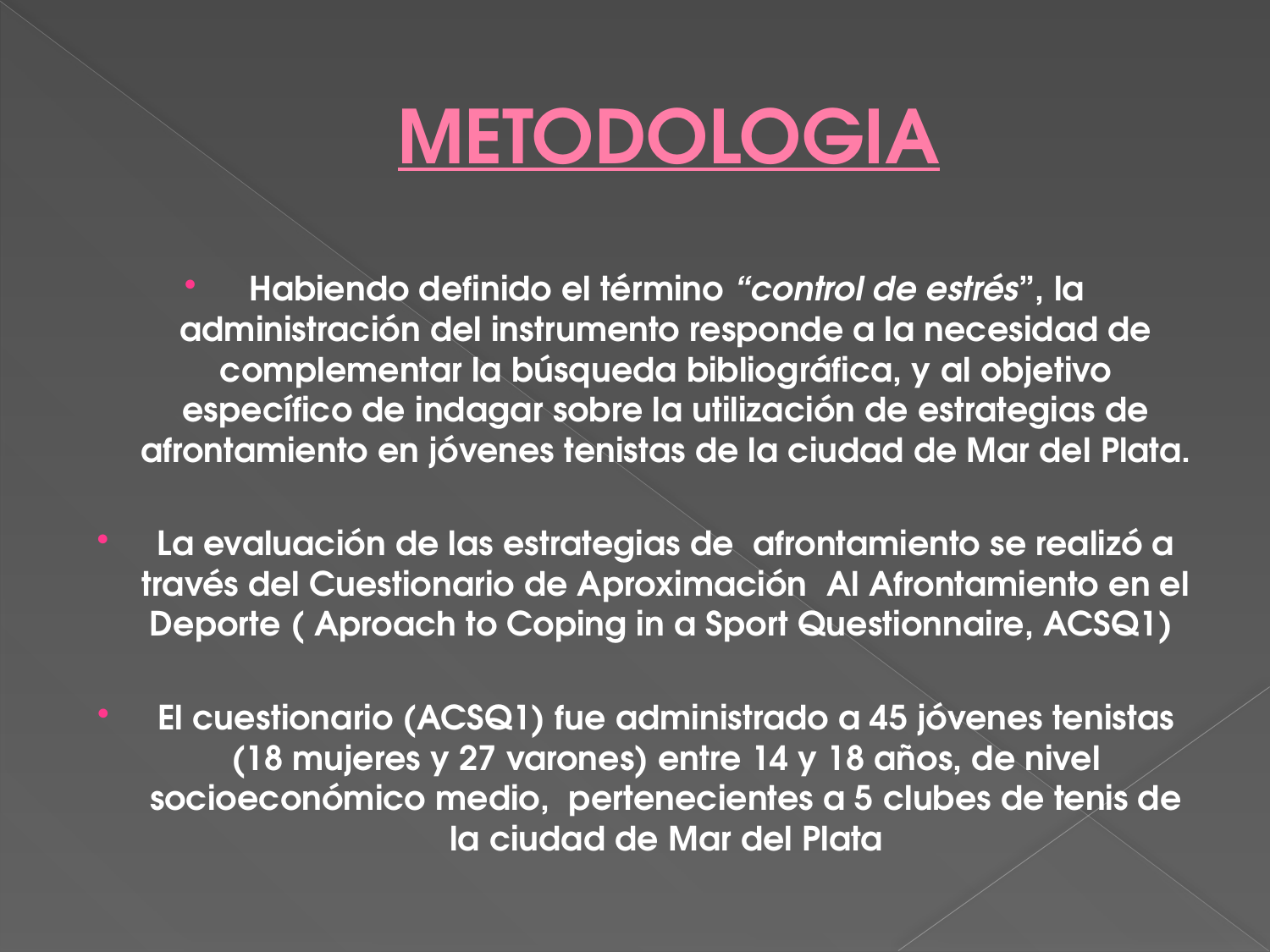

# METODOLOGIA
Habiendo definido el término “control de estrés”, la administración del instrumento responde a la necesidad de complementar la búsqueda bibliográfica, y al objetivo específico de indagar sobre la utilización de estrategias de afrontamiento en jóvenes tenistas de la ciudad de Mar del Plata.

La evaluación de las estrategias de  afrontamiento se realizó a través del Cuestionario de Aproximación  Al Afrontamiento en el Deporte ( Aproach to Coping in a Sport Questionnaire, ACSQ1)

El cuestionario (ACSQ1) fue administrado a 45 jóvenes tenistas (18 mujeres y 27 varones) entre 14 y 18 años, de nivel socioeconómico medio,  pertenecientes a 5 clubes de tenis de la ciudad de Mar del Plata